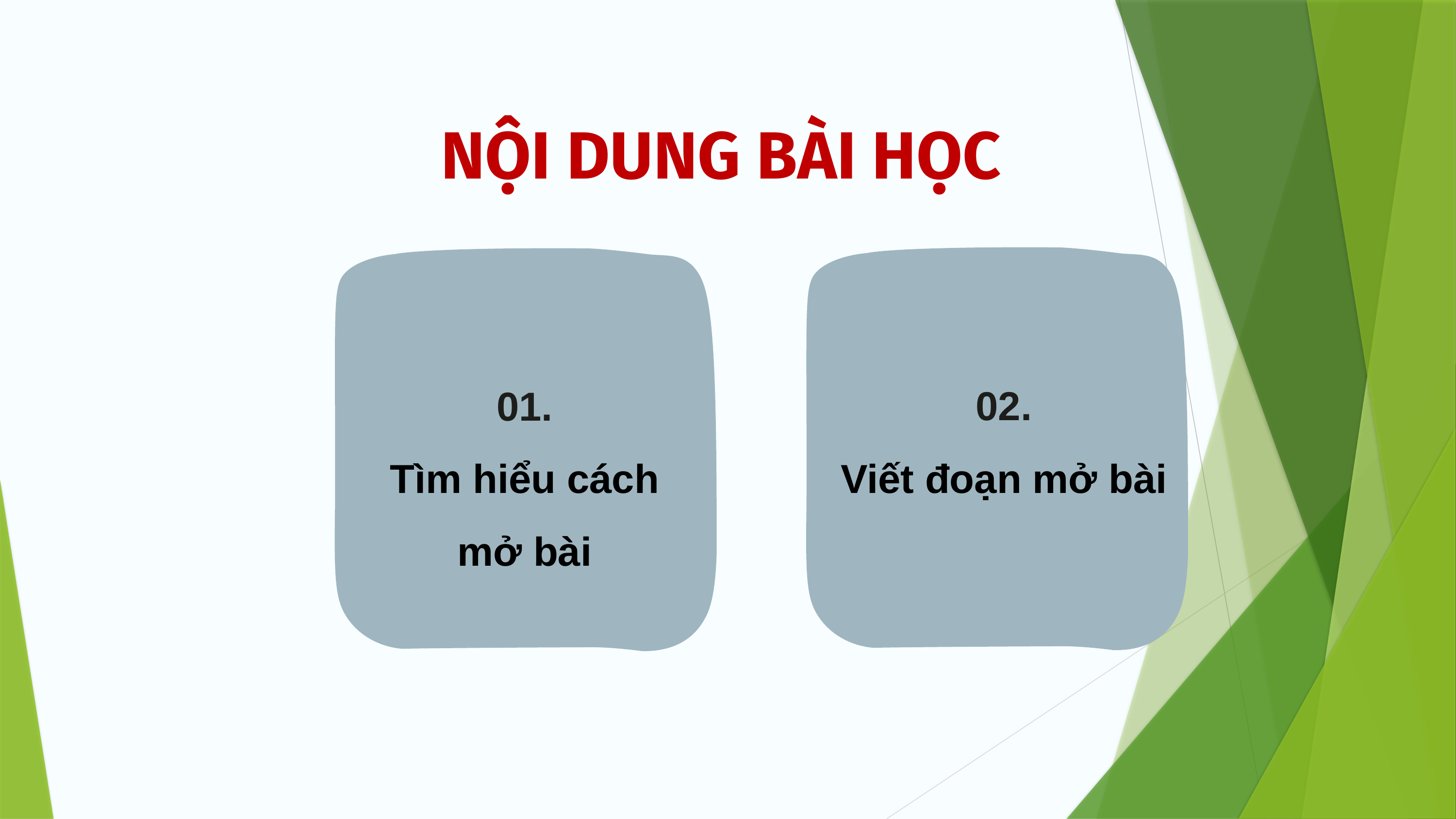

NỘI DUNG BÀI HỌC

01.
Tìm hiểu cách mở bài
02.
Viết đoạn mở bài